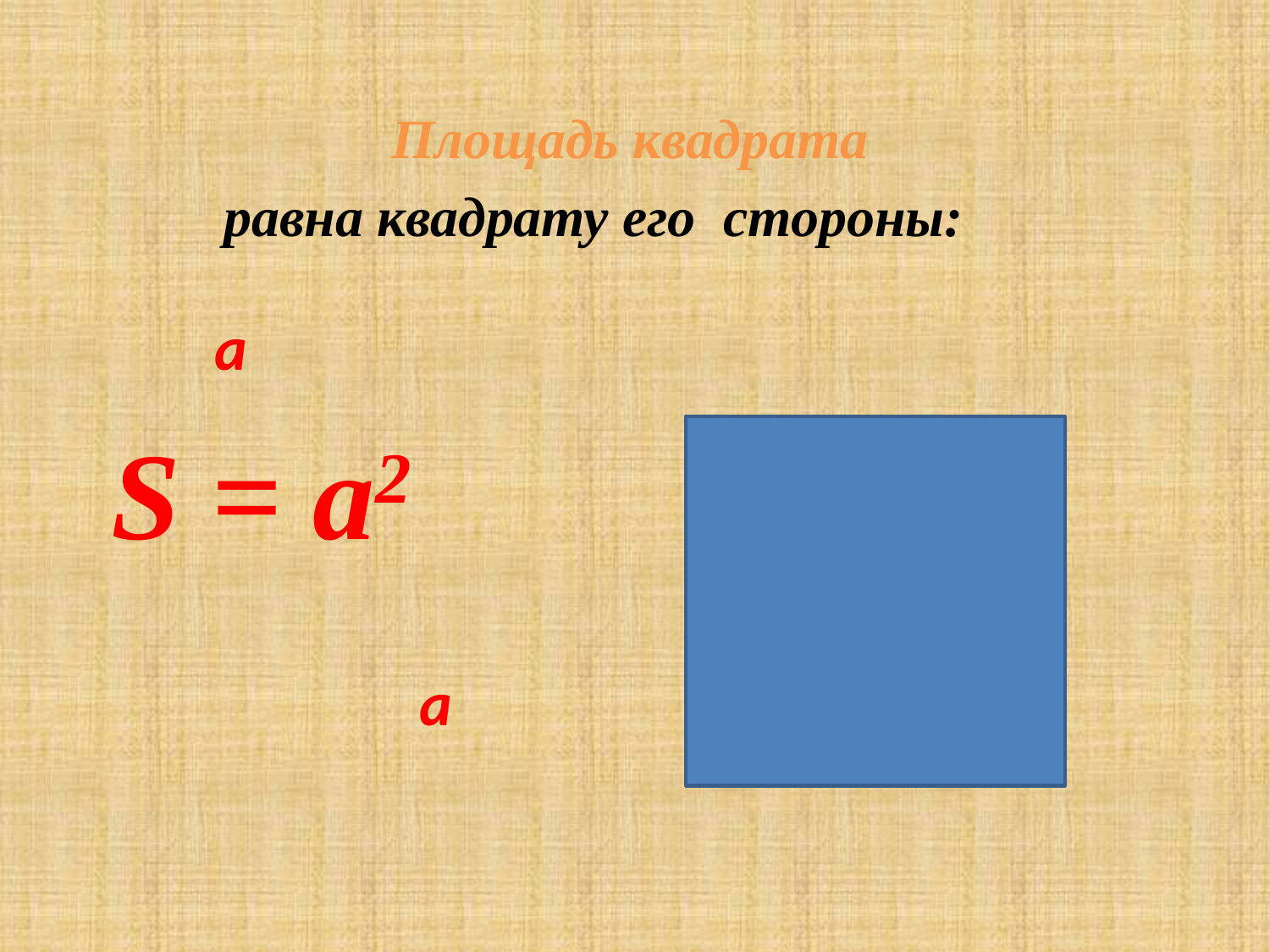

Площадь квадрата
            равна квадрату его  стороны:
    						 a
		 S = а2

                          a